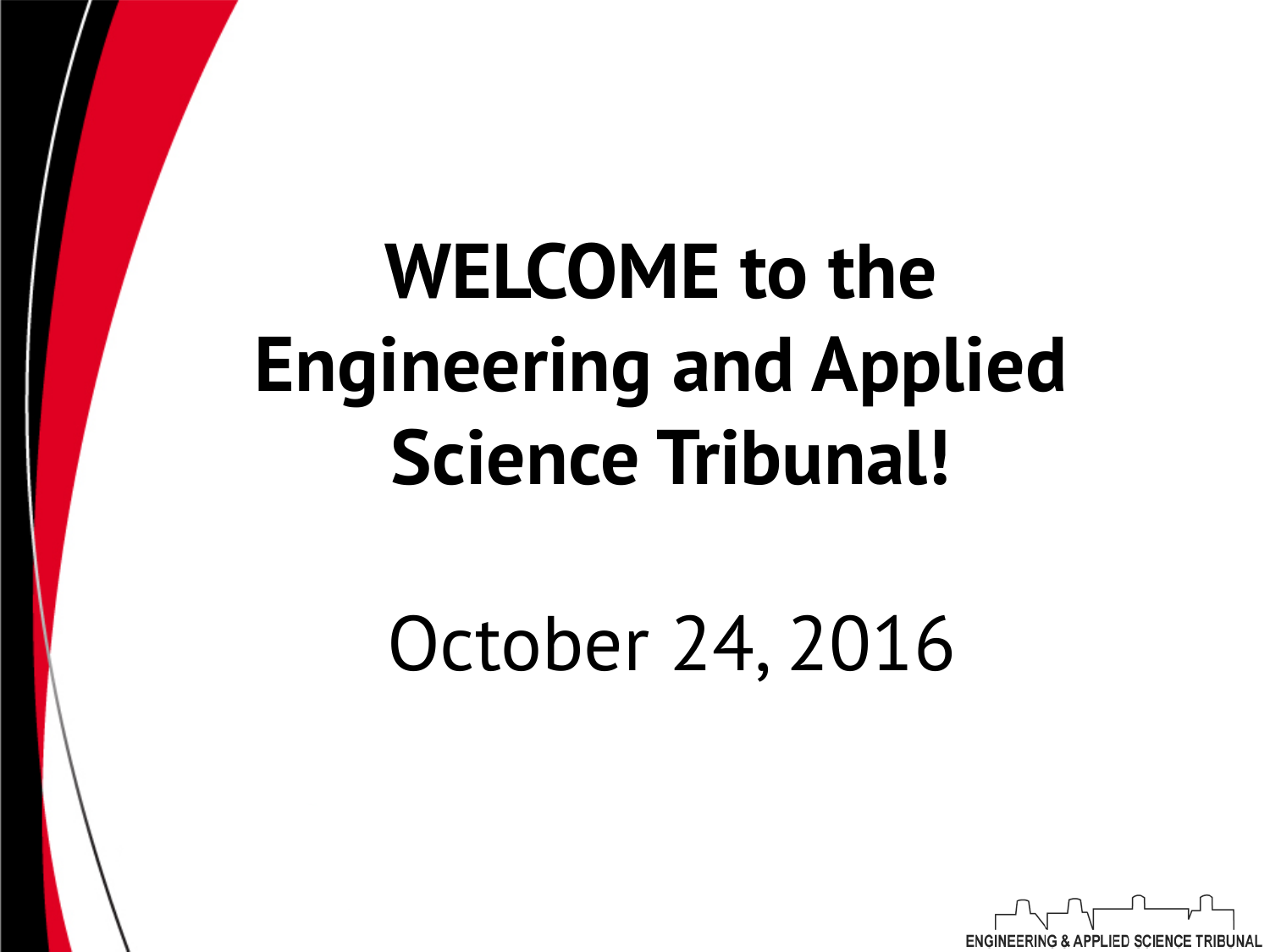

# WELCOME to the Engineering and Applied Science Tribunal!
October 24, 2016